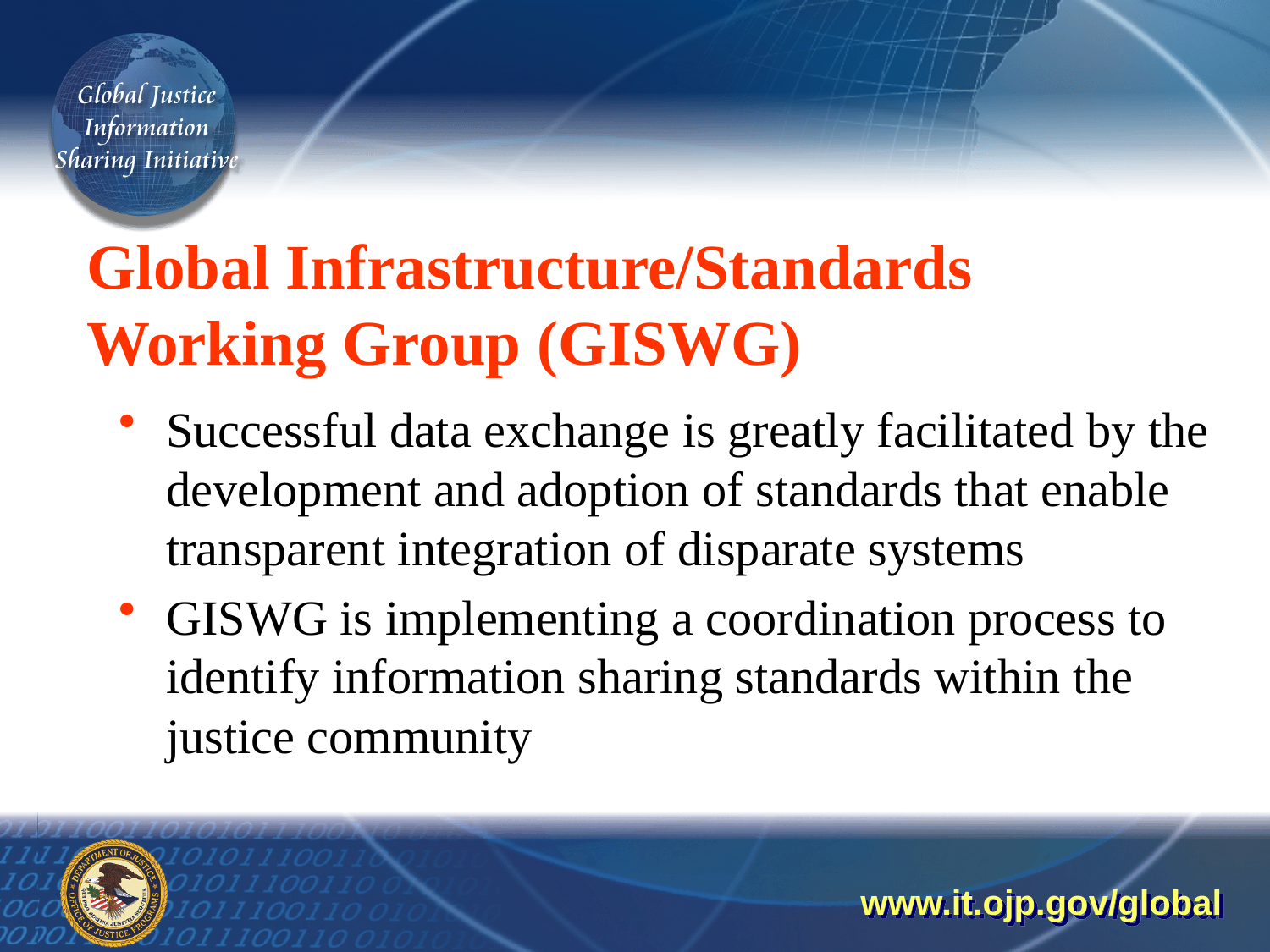

# Global Infrastructure/Standards Working Group (GISWG)
Successful data exchange is greatly facilitated by the development and adoption of standards that enable transparent integration of disparate systems
GISWG is implementing a coordination process to identify information sharing standards within the justice community